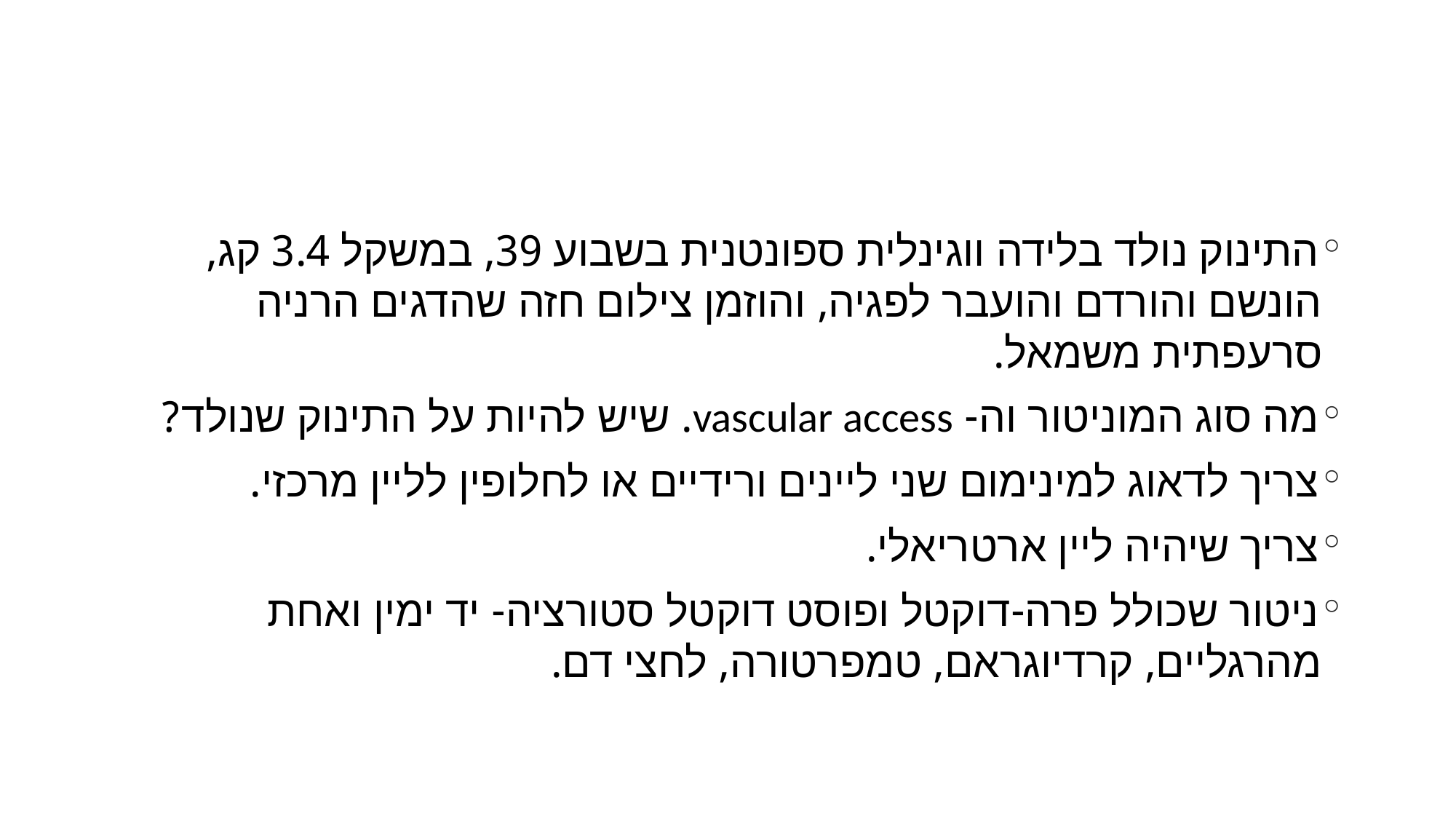

#
התינוק נולד בלידה ווגינלית ספונטנית בשבוע 39, במשקל 3.4 קג, הונשם והורדם והועבר לפגיה, והוזמן צילום חזה שהדגים הרניה סרעפתית משמאל.
מה סוג המוניטור וה- vascular access. שיש להיות על התינוק שנולד?
צריך לדאוג למינימום שני ליינים ורידיים או לחלופין לליין מרכזי.
צריך שיהיה ליין ארטריאלי.
ניטור שכולל פרה-דוקטל ופוסט דוקטל סטורציה- יד ימין ואחת מהרגליים, קרדיוגראם, טמפרטורה, לחצי דם.